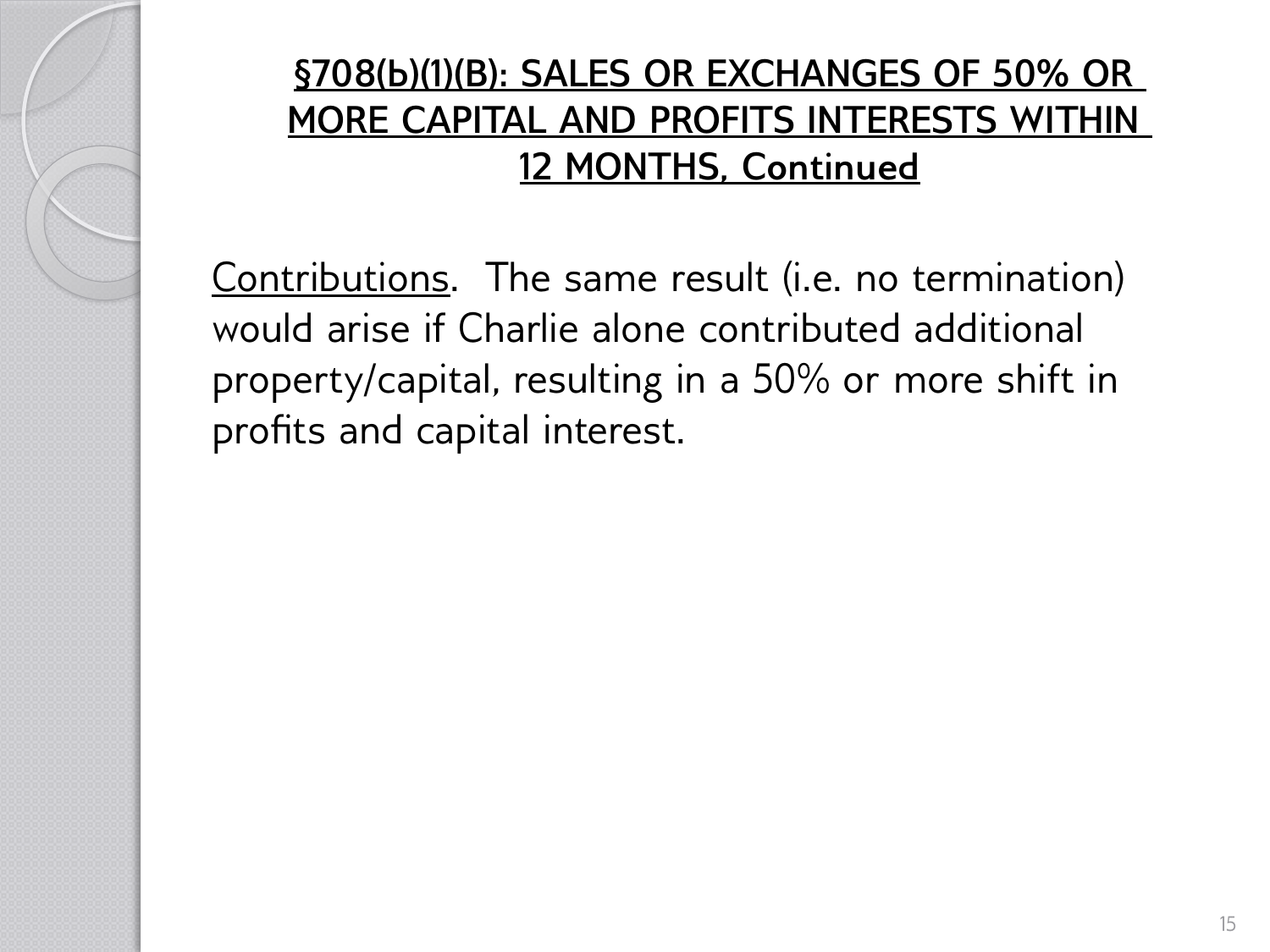

# §708(b)(1)(B): SALES OR EXCHANGES OF 50% OR MORE CAPITAL AND PROFITS INTERESTS WITHIN 12 MONTHS, Continued
Contributions.  The same result (i.e. no termination) would arise if Charlie alone contributed additional property/capital, resulting in a 50% or more shift in profits and capital interest.

15